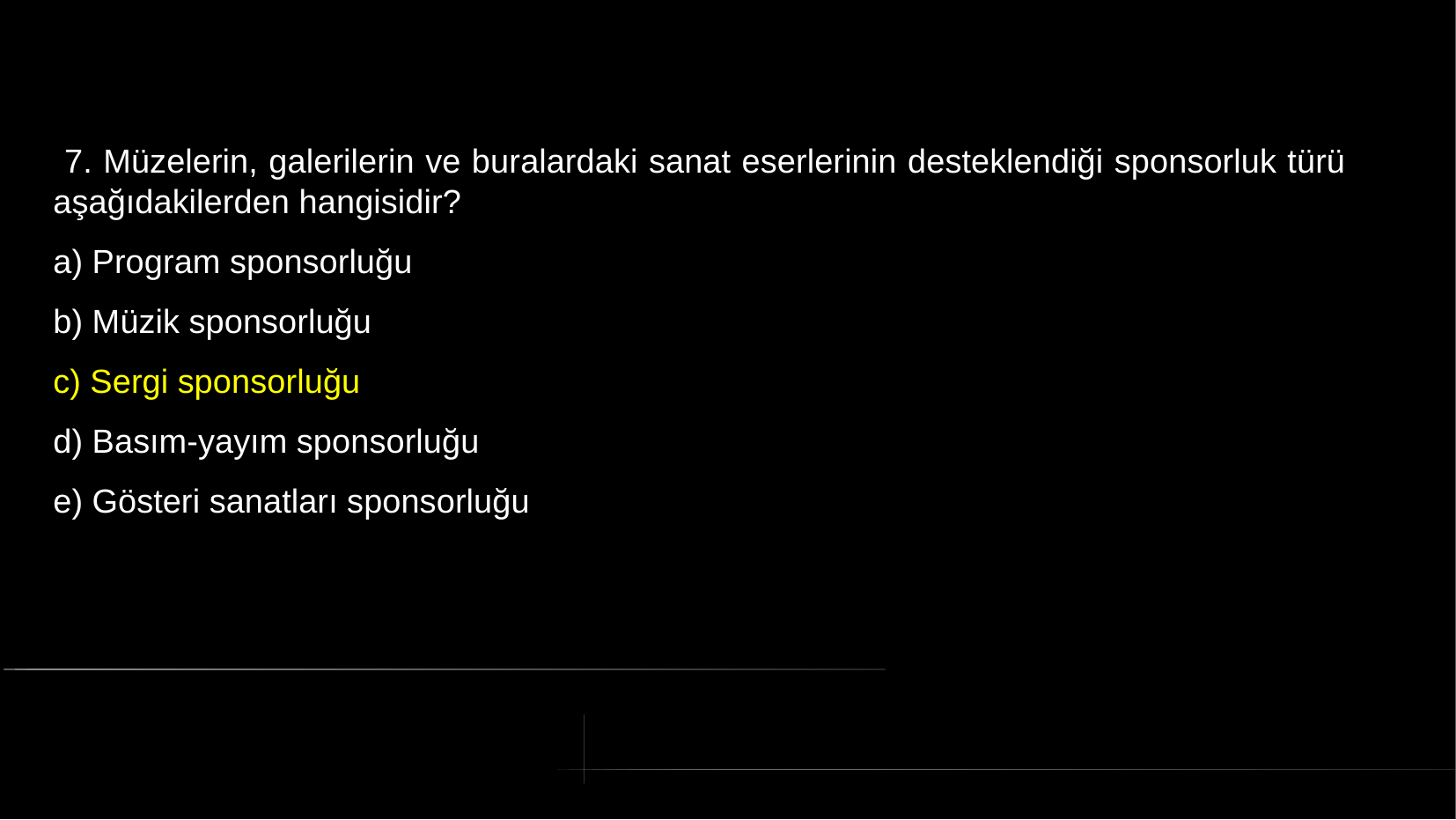

# 7. Müzelerin, galerilerin ve buralardaki sanat eserlerinin desteklendiği sponsorluk türü aşağıdakilerden hangisidir?
a) Program sponsorluğu
b) Müzik sponsorluğu
c) Sergi sponsorluğu
d) Basım-yayım sponsorluğu
e) Gösteri sanatları sponsorluğu